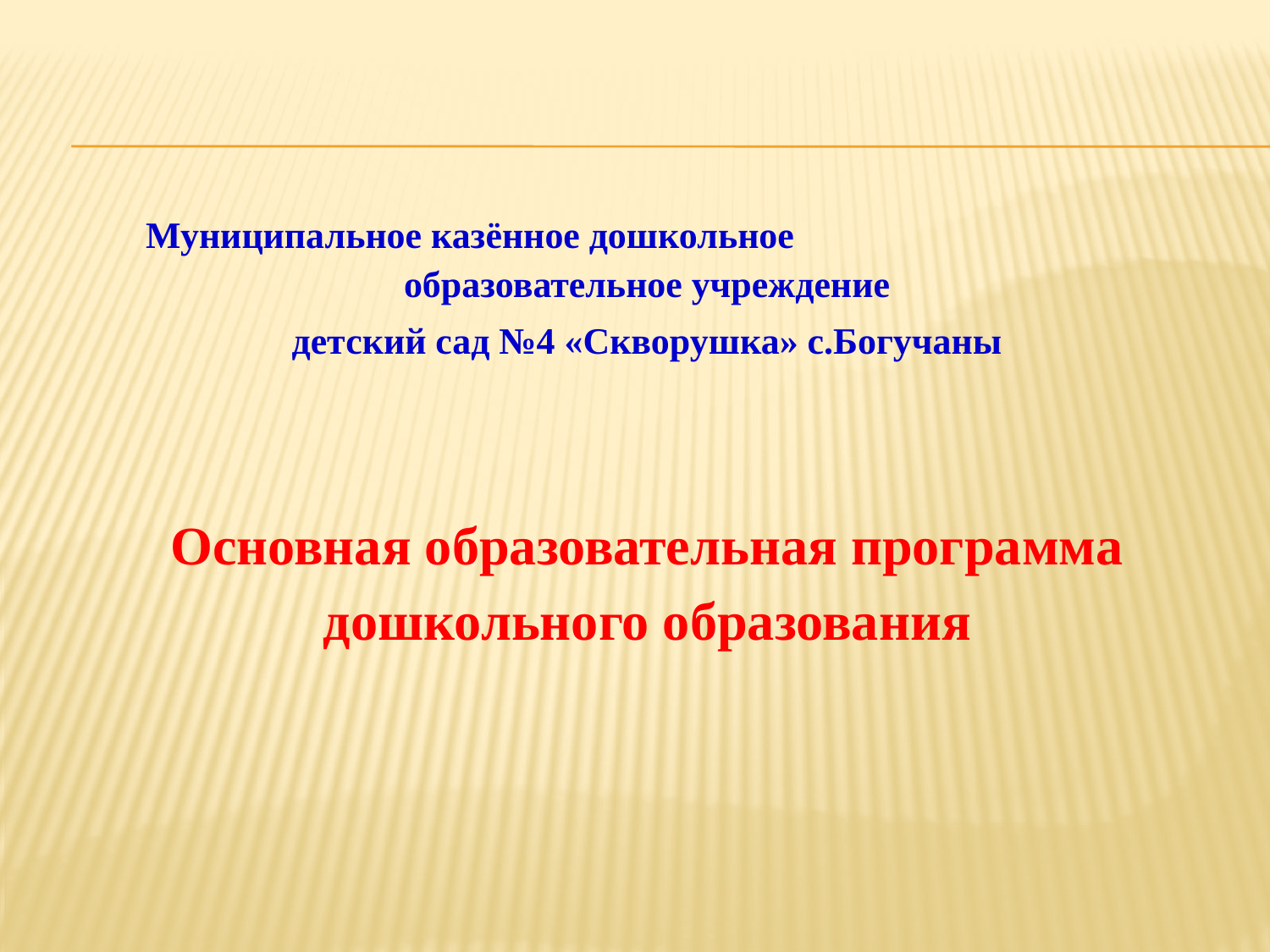

Муниципальное казённое дошкольное                                       образовательное учреждение
детский сад №4 «Скворушка» с.Богучаны

Основная образовательная программа
дошкольного образования